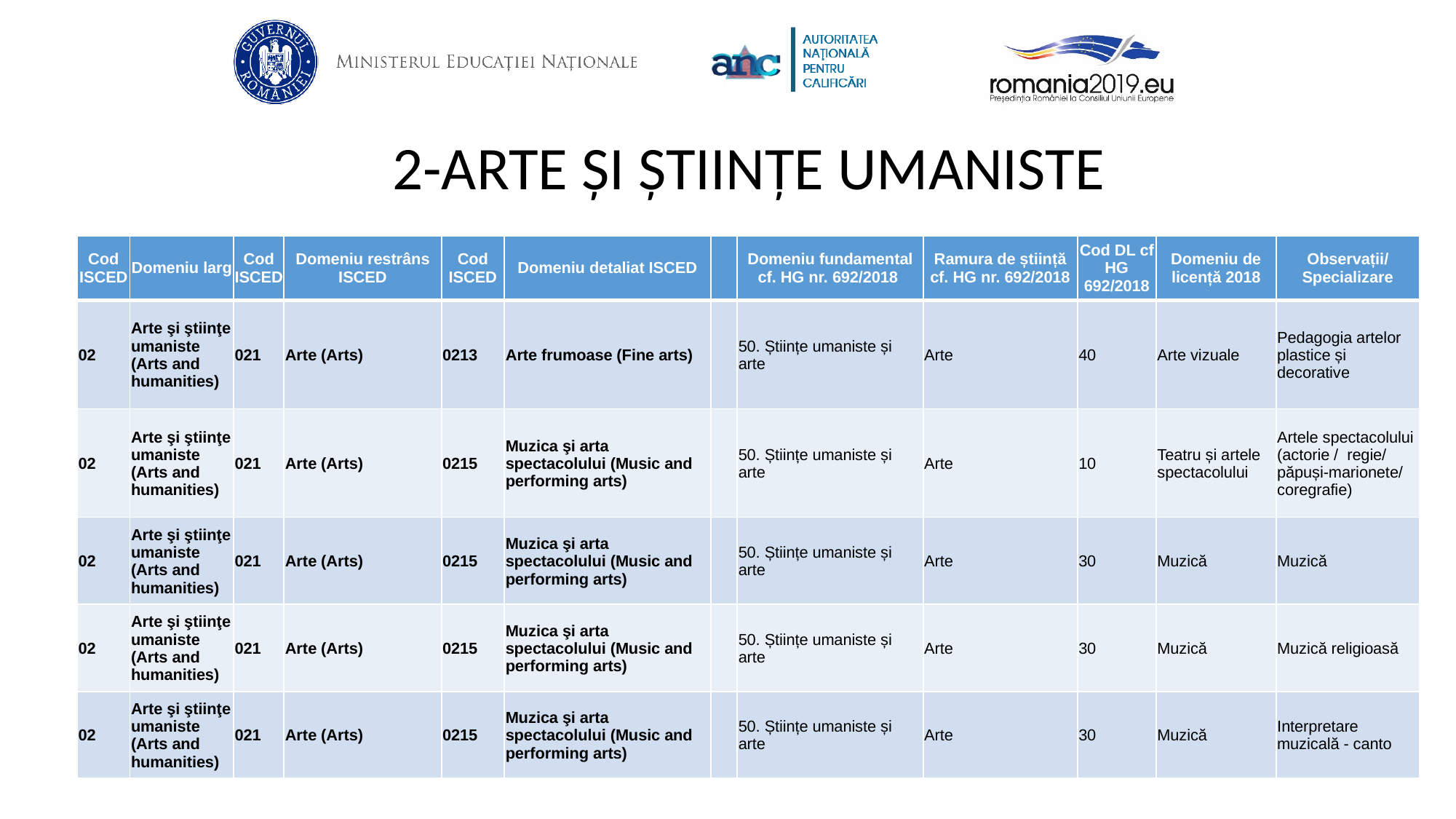

# 2-ARTE ȘI ȘTIINȚE UMANISTE
| Cod ISCED | Domeniu larg | Cod ISCED | Domeniu restrâns ISCED | Cod ISCED | Domeniu detaliat ISCED |  | Domeniu fundamental cf. HG nr. 692/2018 | Ramura de știință cf. HG nr. 692/2018 | Cod DL cf HG 692/2018 | Domeniu de licență 2018 | Observații/ Specializare |
| --- | --- | --- | --- | --- | --- | --- | --- | --- | --- | --- | --- |
| 02 | Arte şi ştiinţe umaniste (Arts and humanities) | 021 | Arte (Arts) | 0213 | Arte frumoase (Fine arts) |  | 50. Științe umaniste și arte | Arte | 40 | Arte vizuale | Pedagogia artelor plastice și decorative |
| 02 | Arte şi ştiinţe umaniste (Arts and humanities) | 021 | Arte (Arts) | 0215 | Muzica şi arta spectacolului (Music and performing arts) |  | 50. Științe umaniste și arte | Arte | 10 | Teatru și artele spectacolului | Artele spectacolului (actorie / regie/ păpuși-marionete/ coregrafie) |
| 02 | Arte şi ştiinţe umaniste (Arts and humanities) | 021 | Arte (Arts) | 0215 | Muzica şi arta spectacolului (Music and performing arts) |  | 50. Științe umaniste și arte | Arte | 30 | Muzică | Muzică |
| 02 | Arte şi ştiinţe umaniste (Arts and humanities) | 021 | Arte (Arts) | 0215 | Muzica şi arta spectacolului (Music and performing arts) |  | 50. Științe umaniste și arte | Arte | 30 | Muzică | Muzică religioasă |
| 02 | Arte şi ştiinţe umaniste (Arts and humanities) | 021 | Arte (Arts) | 0215 | Muzica şi arta spectacolului (Music and performing arts) |  | 50. Științe umaniste și arte | Arte | 30 | Muzică | Interpretare muzicală - canto |